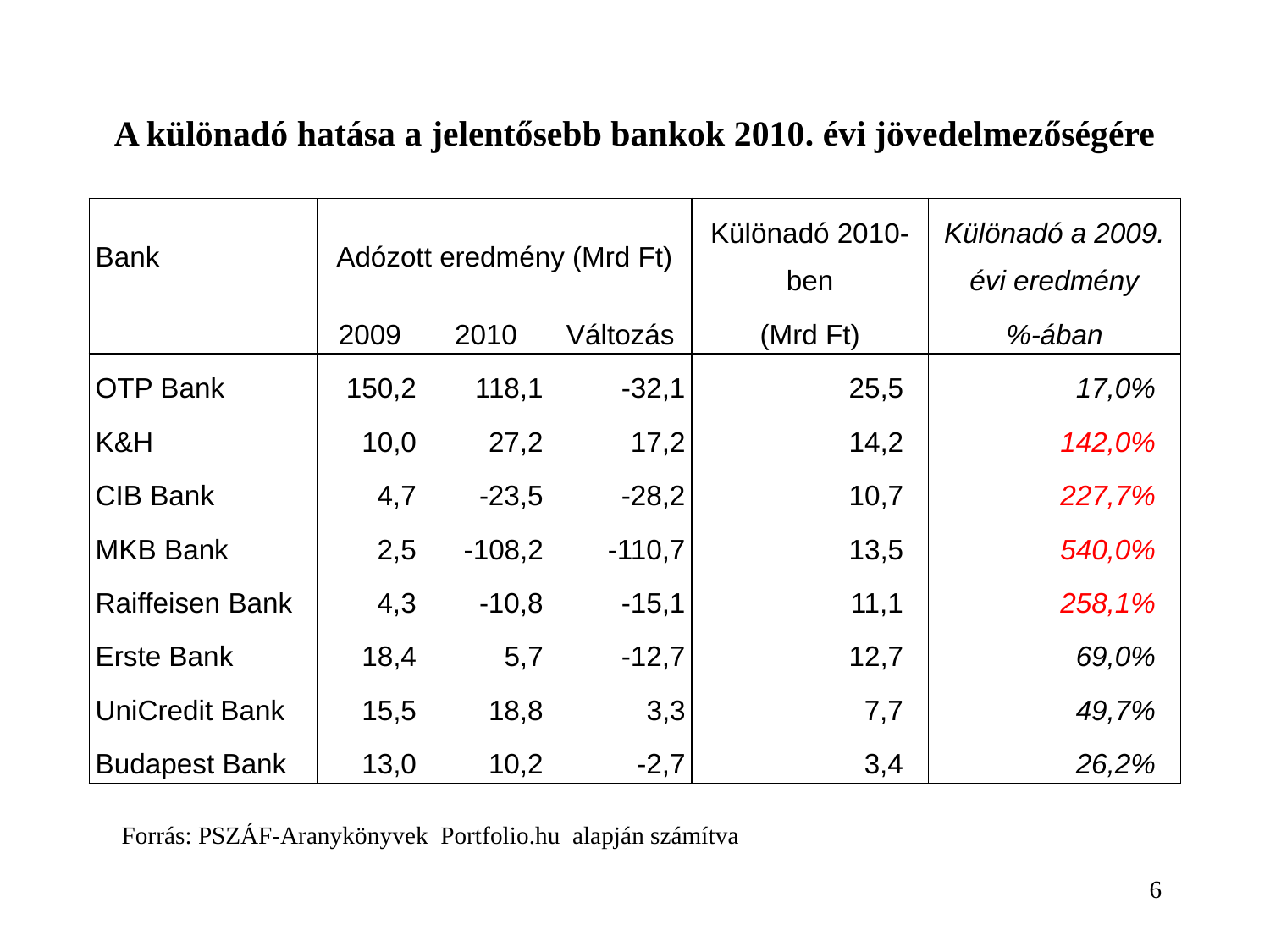

# A különadó hatása a jelentősebb bankok 2010. évi jövedelmezőségére
| Bank | Adózott eredmény (Mrd Ft) |  |  | Különadó 2010-ben | Különadó a 2009. évi eredmény |
| --- | --- | --- | --- | --- | --- |
|  | 2009 | 2010 | Változás | (Mrd Ft) | %-ában |
| OTP Bank | 150,2 | 118,1 | -32,1 | 25,5 | 17,0% |
| K&H | 10,0 | 27,2 | 17,2 | 14,2 | 142,0% |
| CIB Bank | 4,7 | -23,5 | -28,2 | 10,7 | 227,7% |
| MKB Bank | 2,5 | -108,2 | -110,7 | 13,5 | 540,0% |
| Raiffeisen Bank | 4,3 | -10,8 | -15,1 | 11,1 | 258,1% |
| Erste Bank | 18,4 | 5,7 | -12,7 | 12,7 | 69,0% |
| UniCredit Bank | 15,5 | 18,8 | 3,3 | 7,7 | 49,7% |
| Budapest Bank | 13,0 | 10,2 | -2,7 | 3,4 | 26,2% |
Forrás: PSZÁF-Aranykönyvek  Portfolio.hu  alapján számítva
6